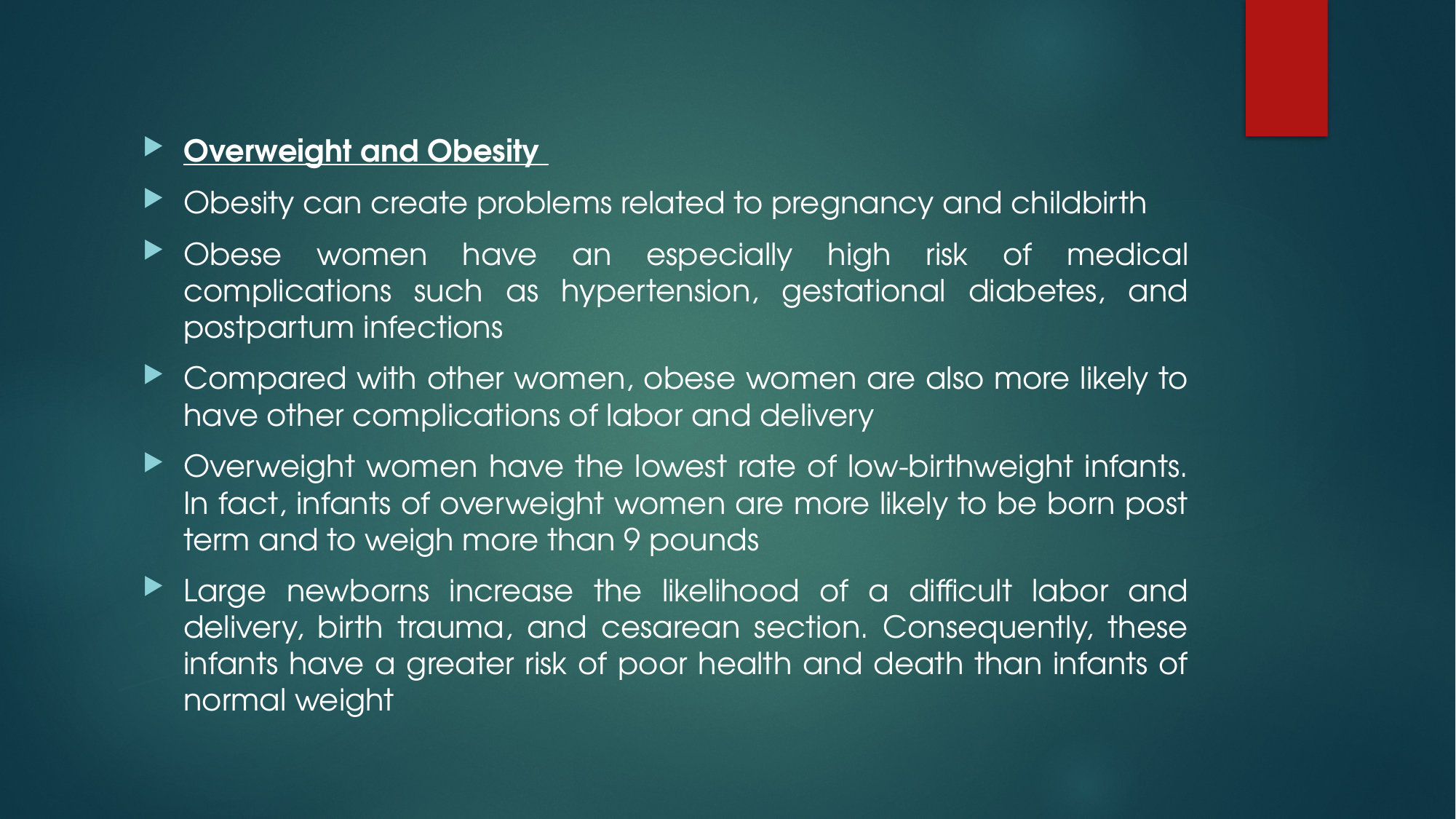

Overweight and Obesity
Obesity can create problems related to pregnancy and childbirth
Obese women have an especially high risk of medical complications such as hypertension, gestational diabetes, and postpartum infections
Compared with other women, obese women are also more likely to have other complications of labor and delivery
Overweight women have the lowest rate of low-birthweight infants. In fact, infants of overweight women are more likely to be born post term and to weigh more than 9 pounds
Large newborns increase the likelihood of a difficult labor and delivery, birth trauma, and cesarean section. Consequently, these infants have a greater risk of poor health and death than infants of normal weight